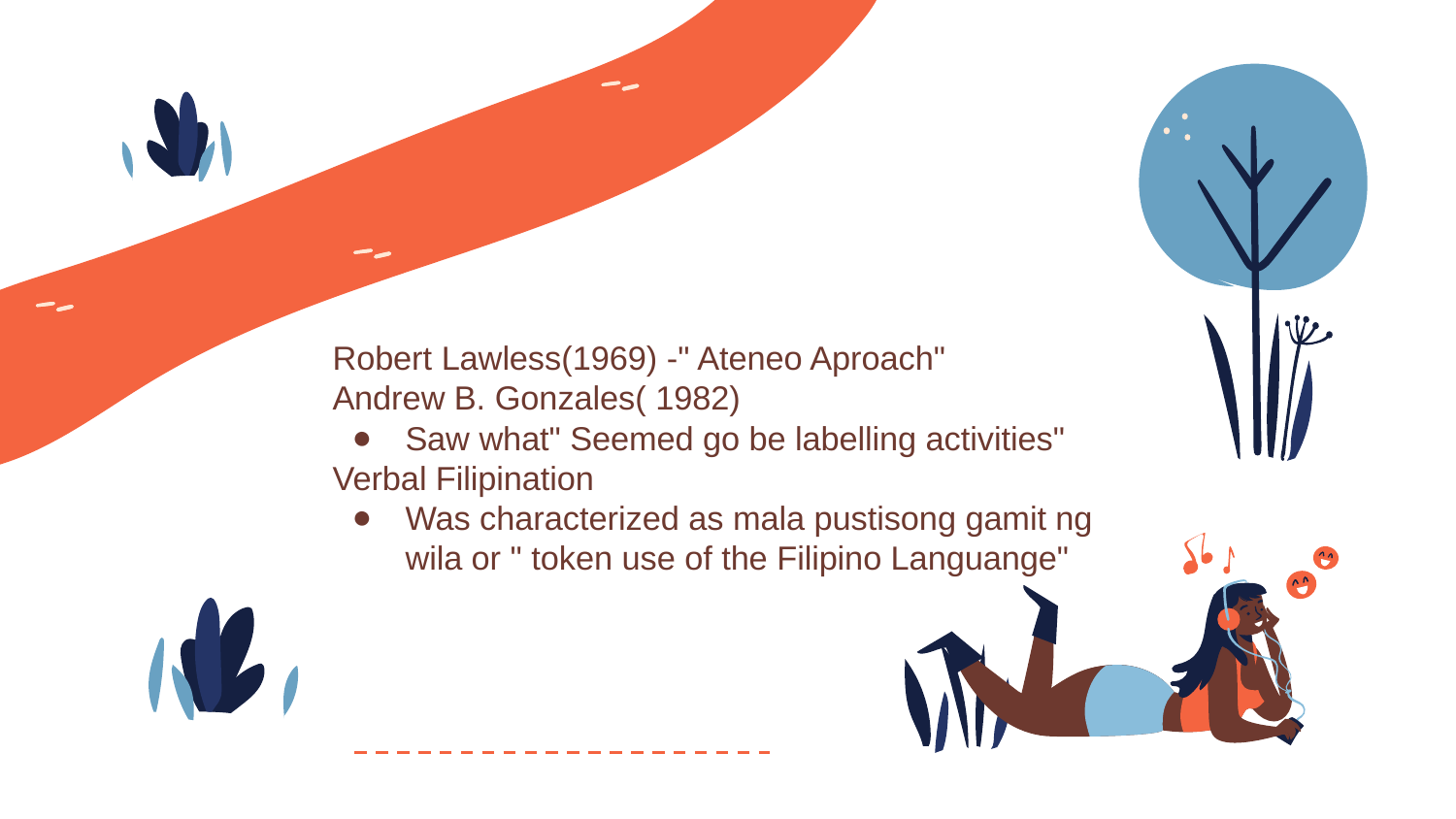

Robert Lawless(1969) -" Ateneo Aproach"
Andrew B. Gonzales( 1982)
Saw what" Seemed go be labelling activities"
Verbal Filipination
Was characterized as mala pustisong gamit ng wila or " token use of the Filipino Languange"